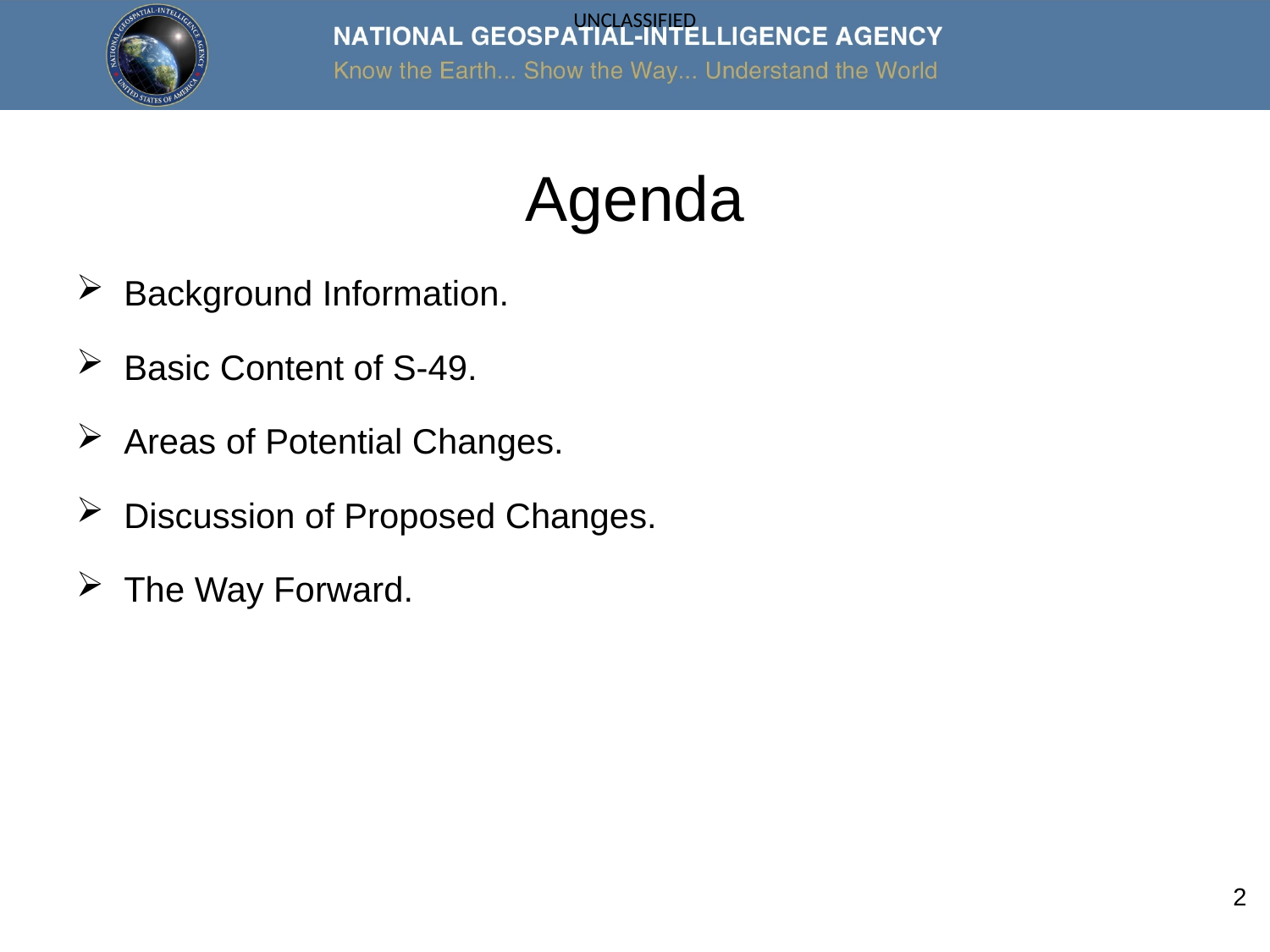

# Agenda
Background Information.

Basic Content of S-49.

Areas of Potential Changes.

Discussion of Proposed Changes.

The Way Forward.